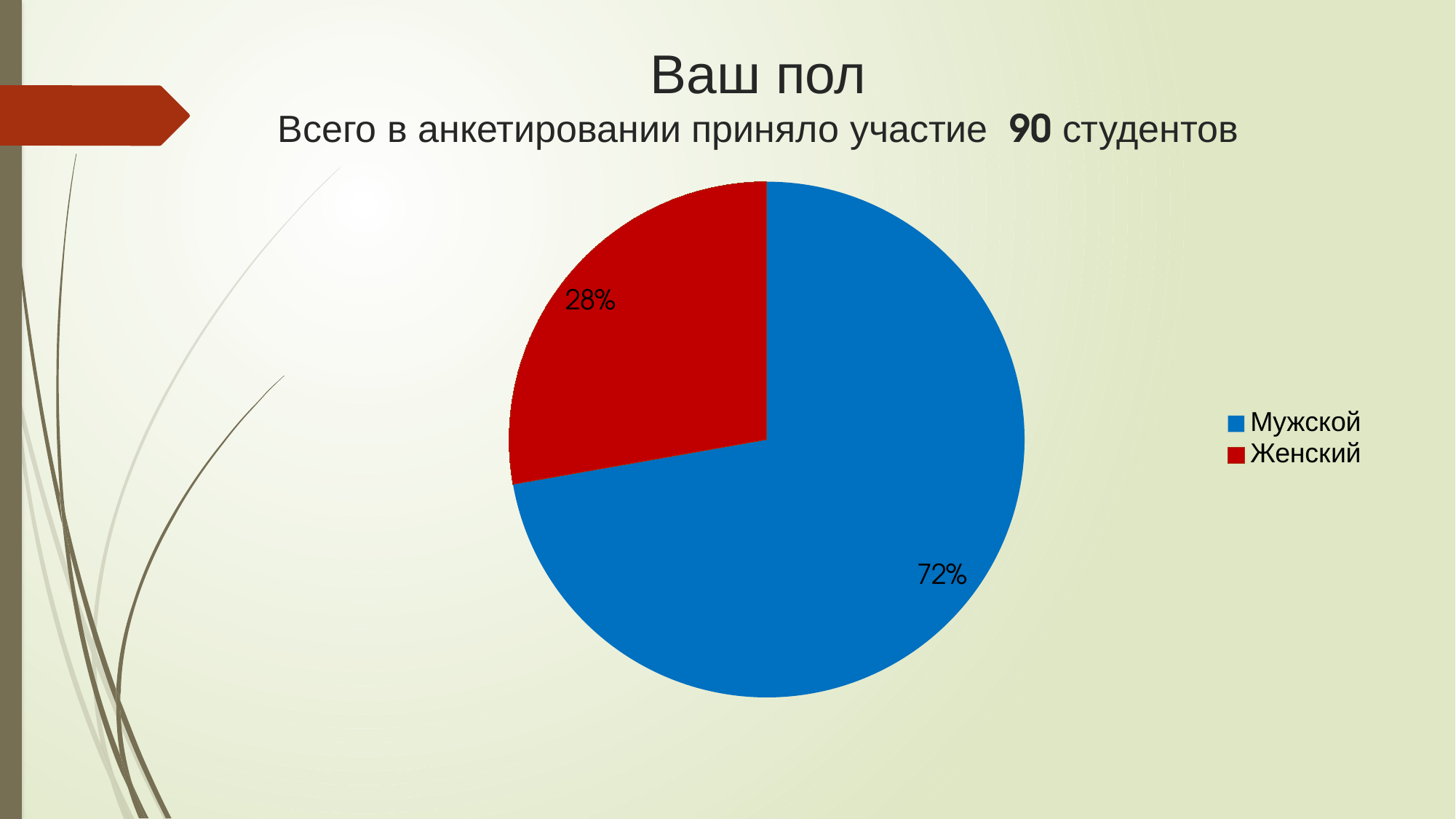

# Ваш пол Всего в анкетировании приняло участие  90 студентов

### Chart

| Category | Продажи |
|---|---|
| Мужской | 65.0 |
| Женский | 25.0 |